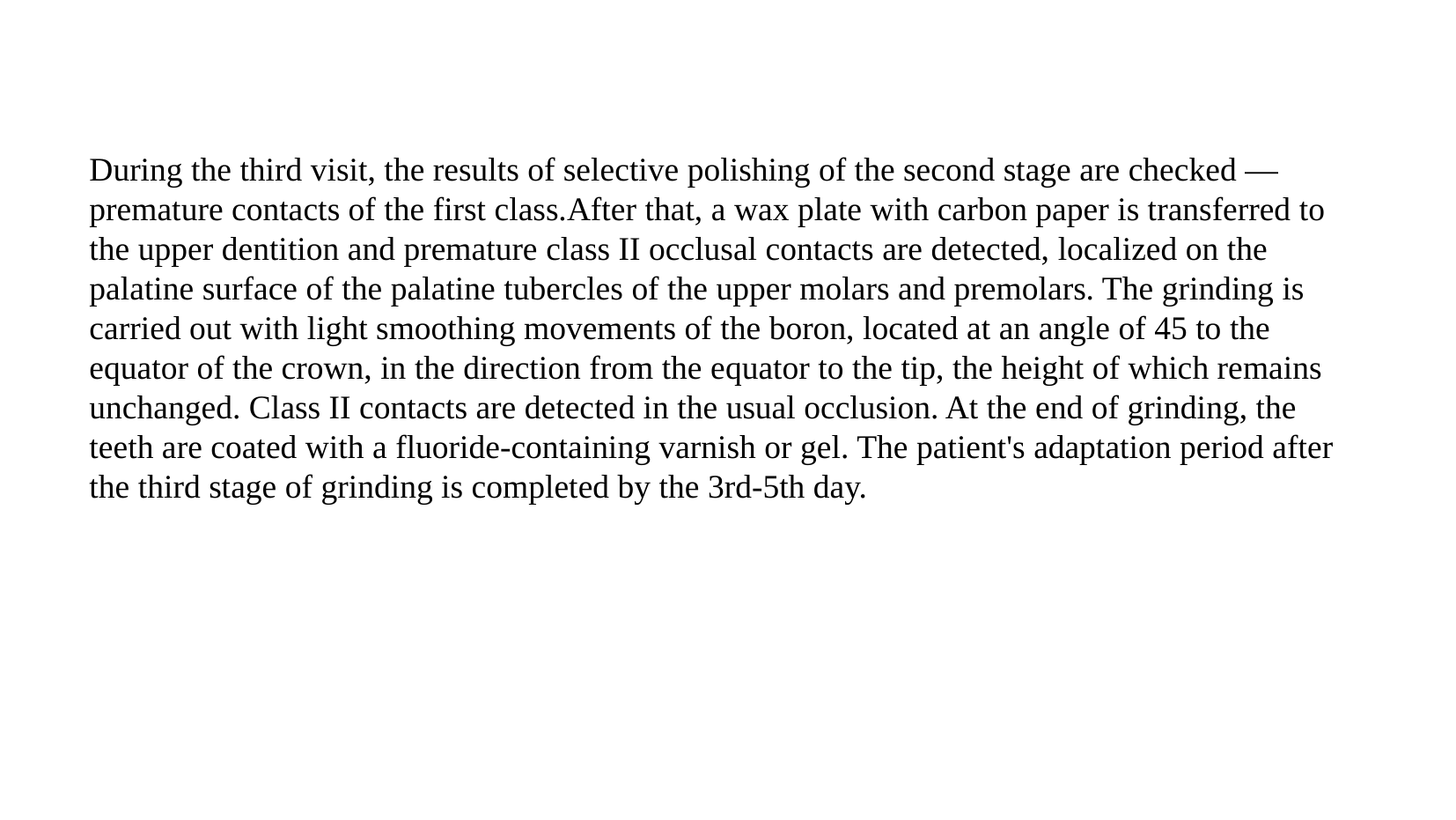

During the third visit, the results of selective polishing of the second stage are checked — premature contacts of the first class.After that, a wax plate with carbon paper is transferred to the upper dentition and premature class II occlusal contacts are detected, localized on the palatine surface of the palatine tubercles of the upper molars and premolars. The grinding is carried out with light smoothing movements of the boron, located at an angle of 45 to the equator of the crown, in the direction from the equator to the tip, the height of which remains unchanged. Class II contacts are detected in the usual occlusion. At the end of grinding, the teeth are coated with a fluoride-containing varnish or gel. The patient's adaptation period after the third stage of grinding is completed by the 3rd-5th day.